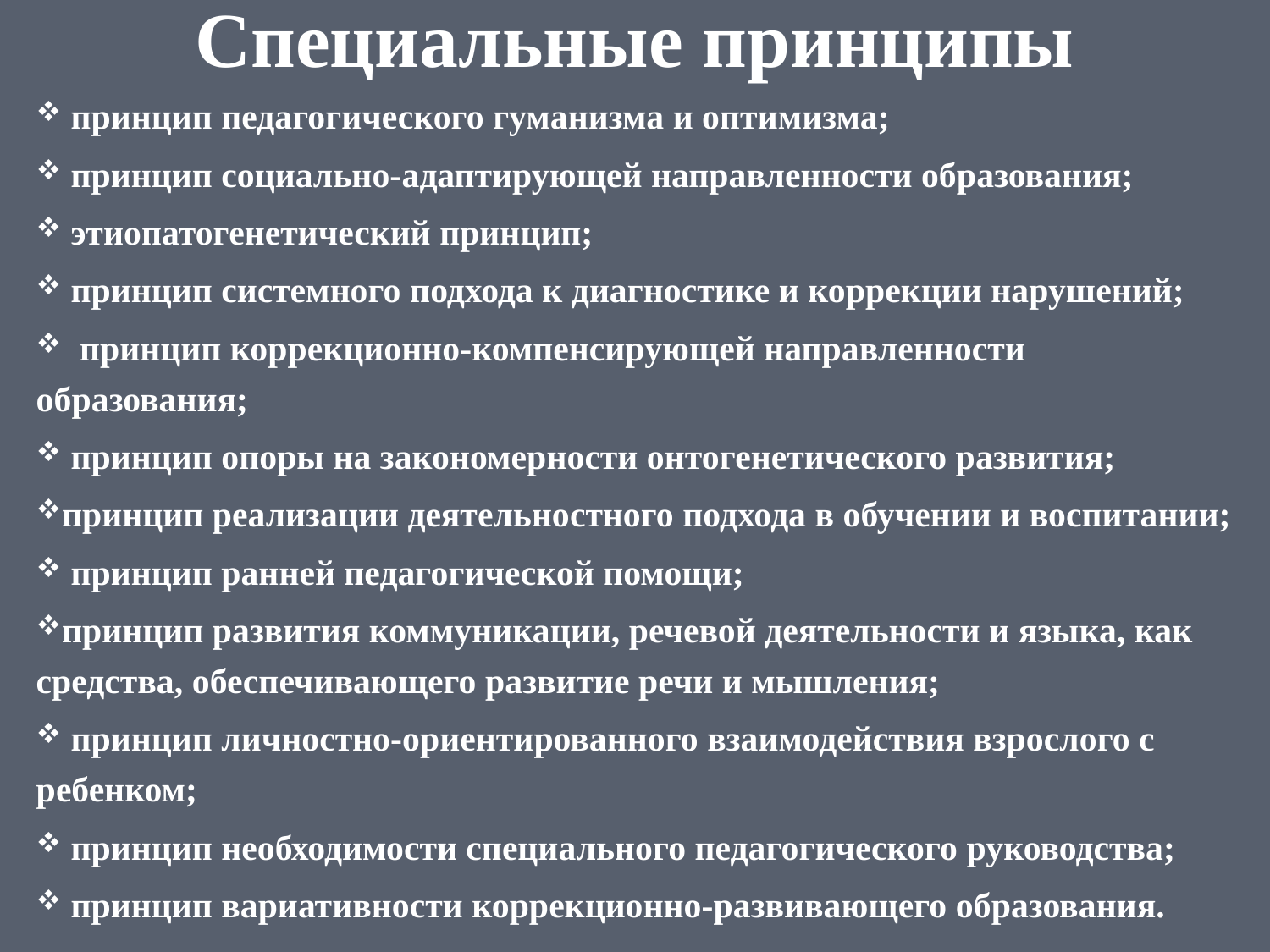

# Специальные принципы
 принцип педагогического гуманизма и оптимизма;
 принцип социально-адаптирующей направленности образования;
 этиопатогенетический принцип;
 принцип системного подхода к диагностике и коррекции нарушений;
  принцип коррекционно-компенсирующей направленности образования;
 принцип опоры на закономерности онтогенетического развития;
принцип реализации деятельностного подхода в обучении и воспитании;
 принцип ранней педагогической помощи;
принцип развития коммуникации, речевой деятельности и языка, как средства, обеспечивающего развитие речи и мышления;
 принцип личностно-ориентированного взаимодействия взрослого с ребенком;
 принцип необходимости специального педагогического руководства;
 принцип вариативности коррекционно-развивающего образования.